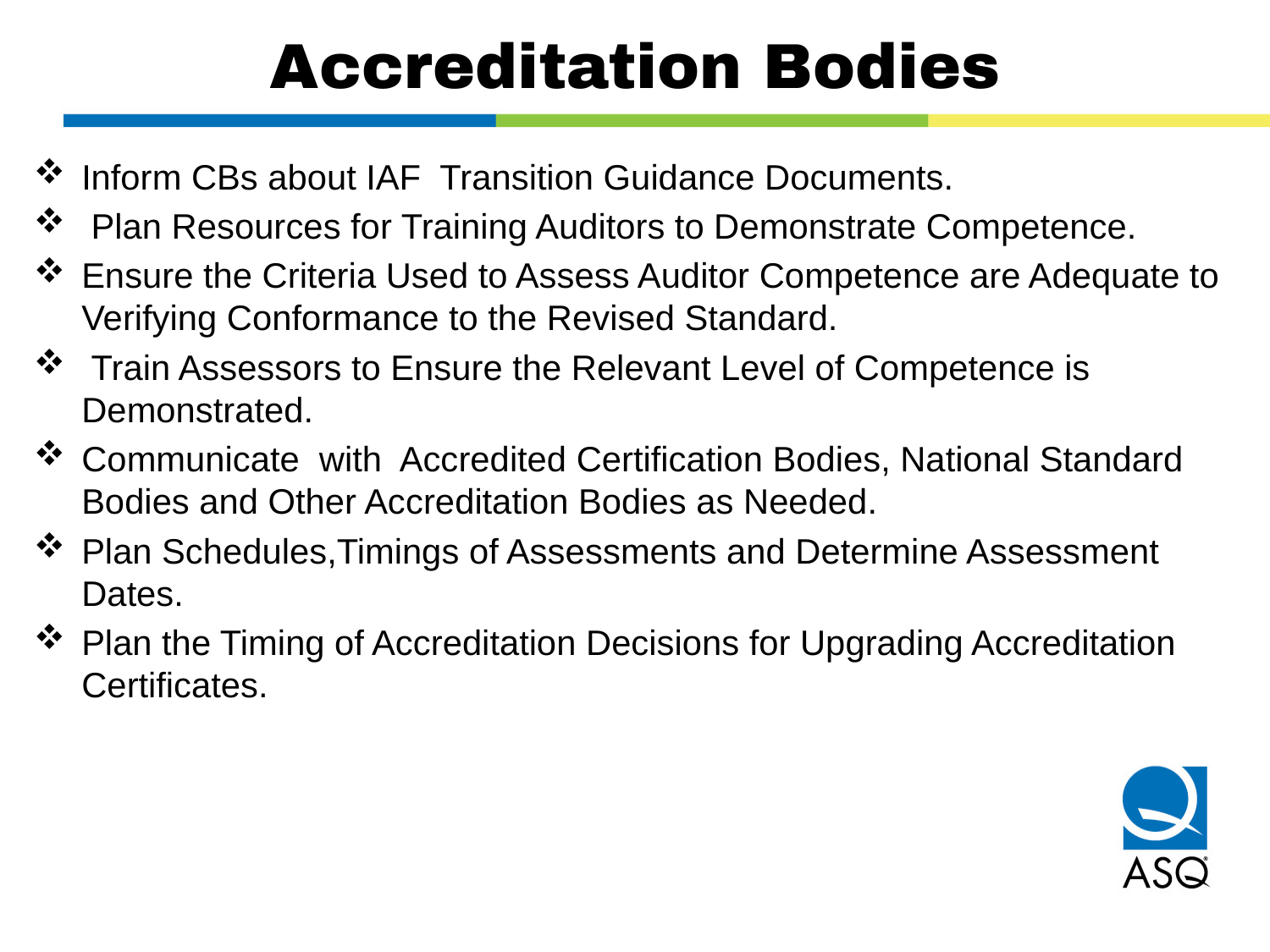

# Accreditation Bodies
Inform CBs about IAF  Transition Guidance Documents.
 Plan Resources for Training Auditors to Demonstrate Competence.
Ensure the Criteria Used to Assess Auditor Competence are Adequate to  Verifying Conformance to the Revised Standard.
 Train Assessors to Ensure the Relevant Level of Competence is Demonstrated.
Communicate  with  Accredited Certification Bodies, National Standard Bodies and Other Accreditation Bodies as Needed.
Plan Schedules,Timings of Assessments and Determine Assessment Dates.
Plan the Timing of Accreditation Decisions for Upgrading Accreditation Certificates.